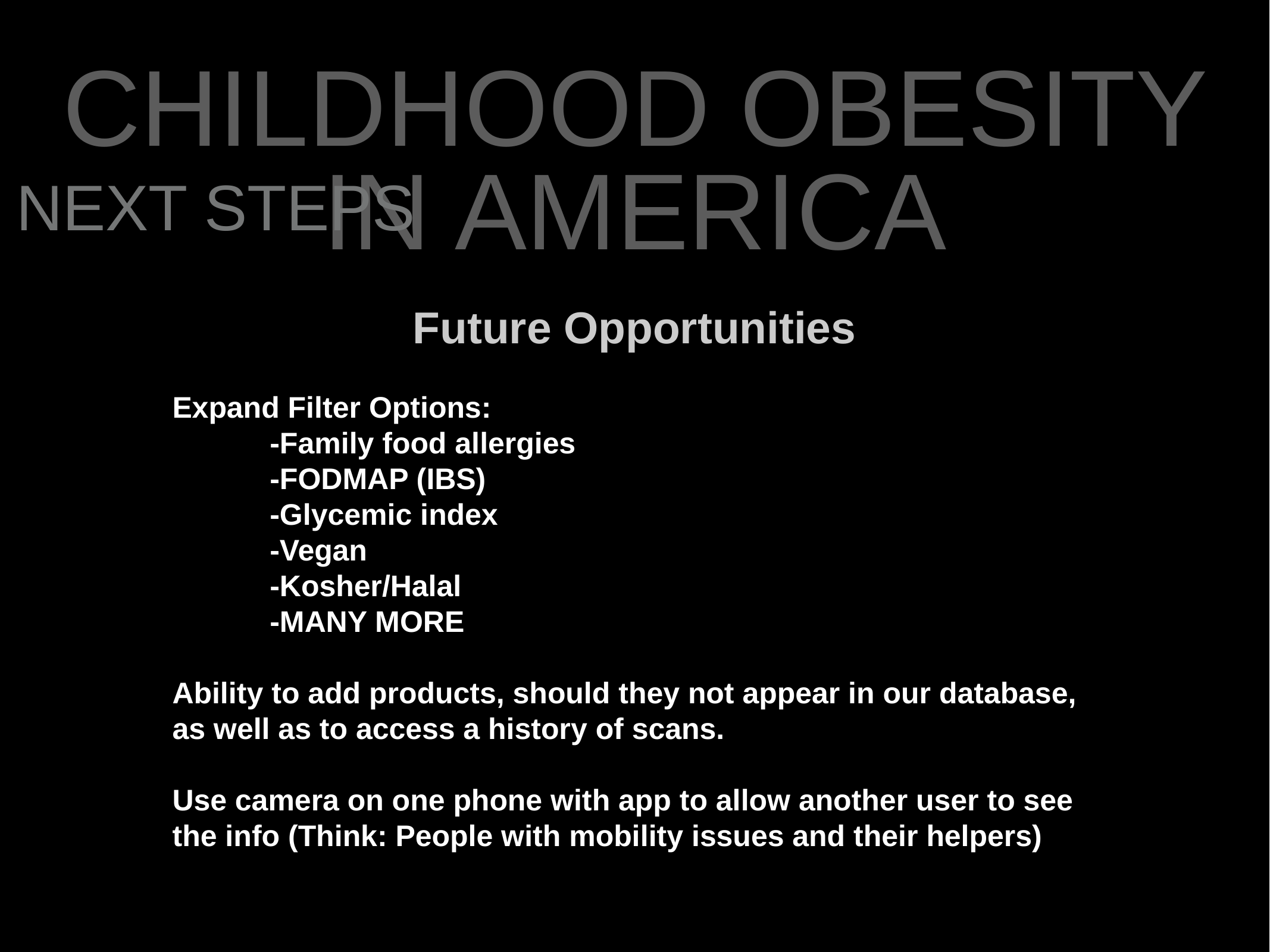

# Childhood OBESITY IN AMERICA

next steps
Future Opportunities

Expand Filter Options:
-Family food allergies
-FODMAP (IBS)
-Glycemic index
-Vegan
-Kosher/Halal
-MANY MORE

Ability to add products, should they not appear in our database, as well as to access a history of scans.

Use camera on one phone with app to allow another user to see the info (Think: People with mobility issues and their helpers)